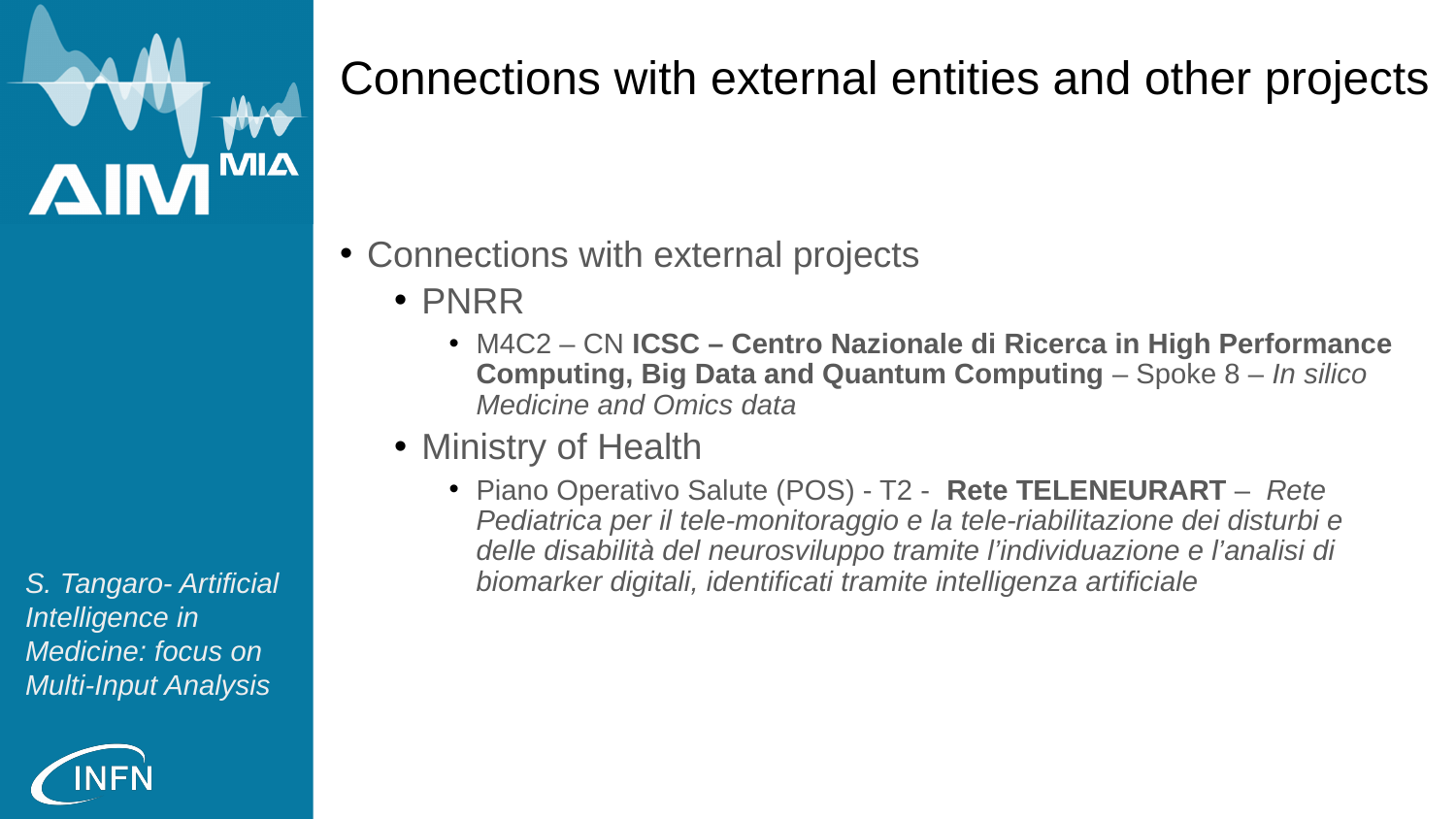

# Connections with external entities and other projects
Connections with external projects
PNRR
M4C2 – CN ICSC – Centro Nazionale di Ricerca in High Performance Computing, Big Data and Quantum Computing – Spoke 8 – In silico Medicine and Omics data
Ministry of Health
Piano Operativo Salute (POS) - T2 -  Rete TELENEURART –  Rete Pediatrica per il tele-monitoraggio e la tele-riabilitazione dei disturbi e delle disabilità del neurosviluppo tramite l’individuazione e l’analisi di biomarker digitali, identificati tramite intelligenza artificiale
S. Tangaro- Artificial Intelligence in Medicine: focus on Multi-Input Analysis